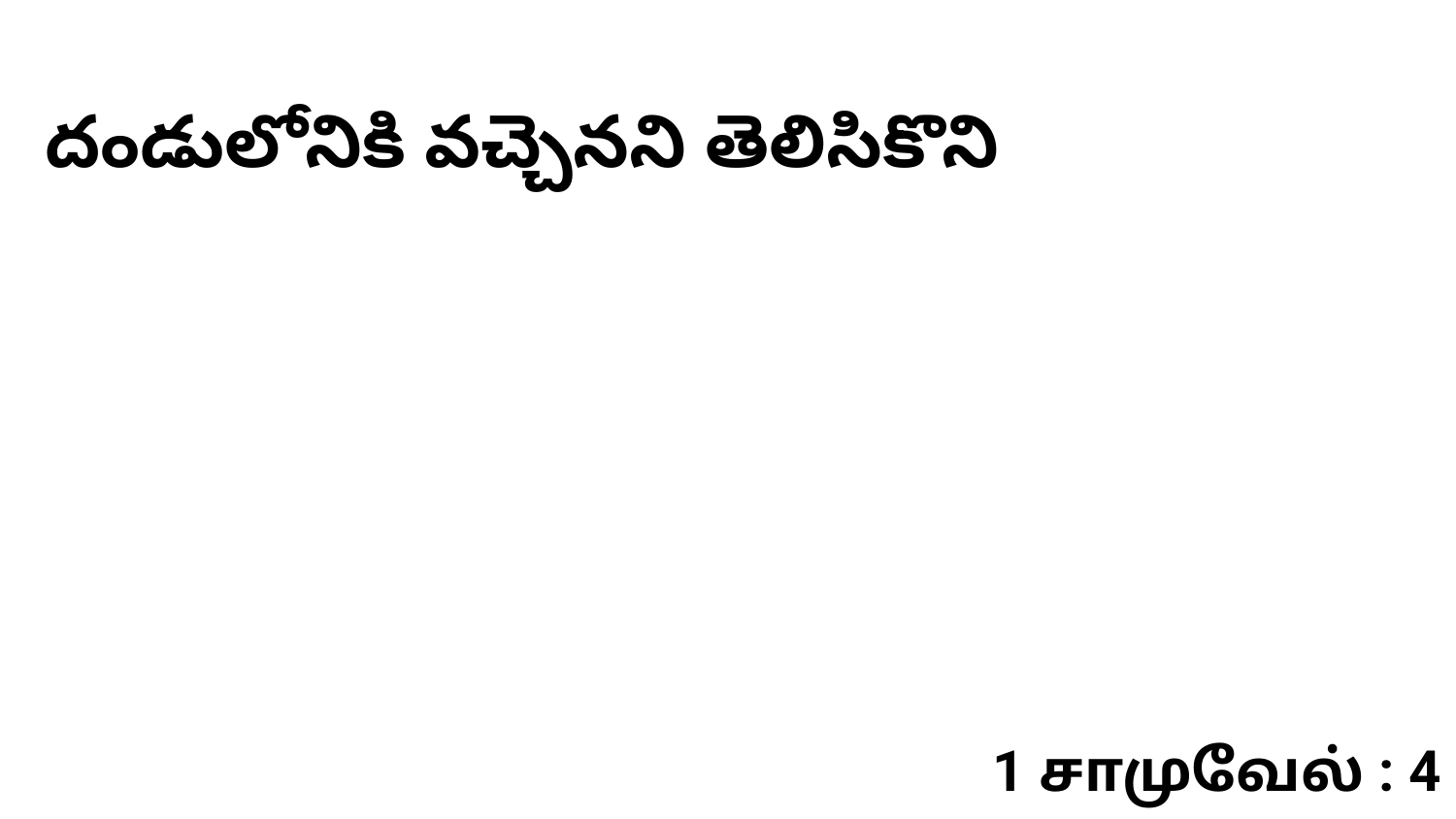

దండులోనికి వచ్చెనని తెలిసికొని
1 சாமுவேல் : 4